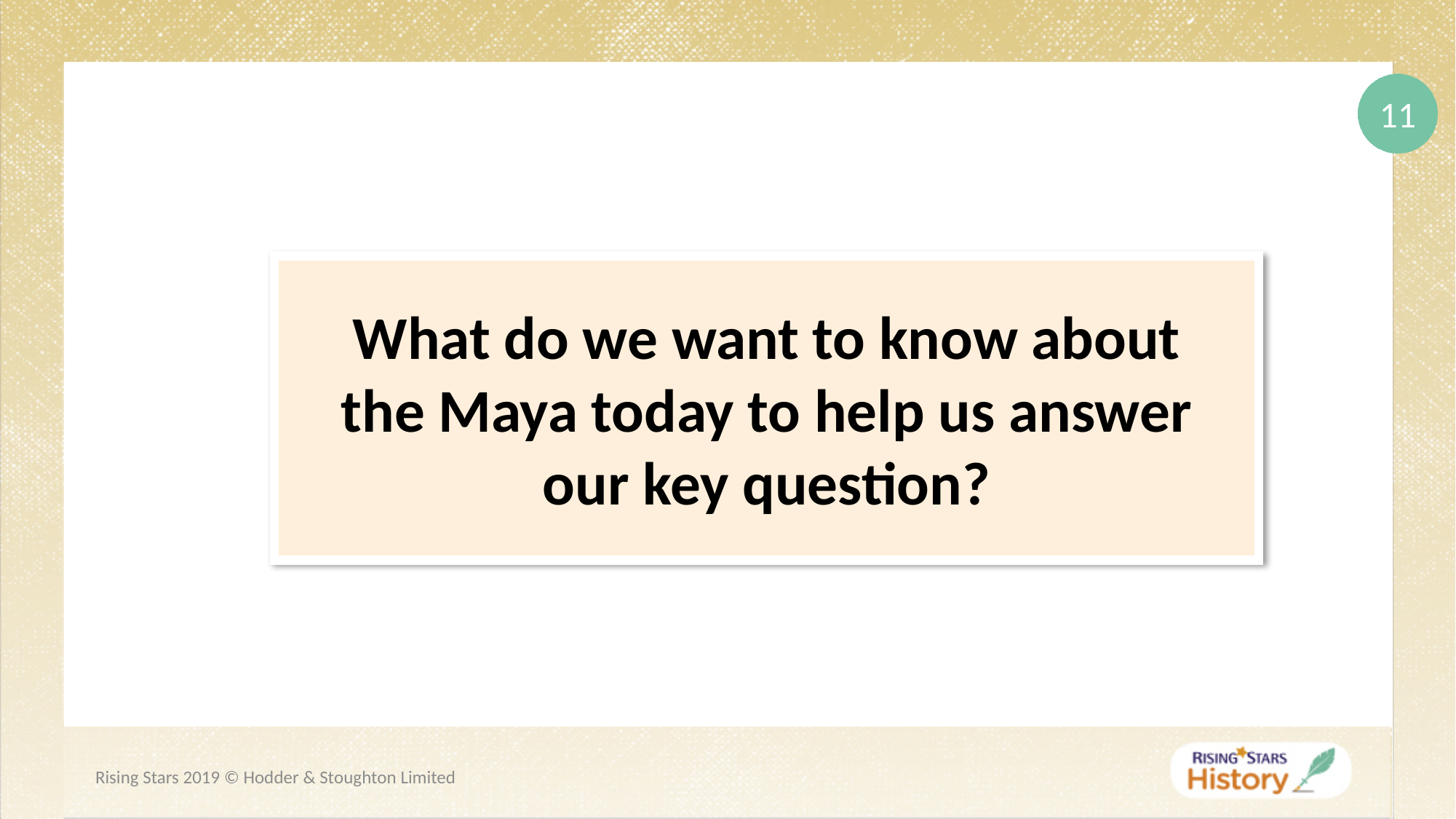

What do we want to know about the Maya today to help us answer our key question?
Rising Stars 2019 © Hodder & Stoughton Limited